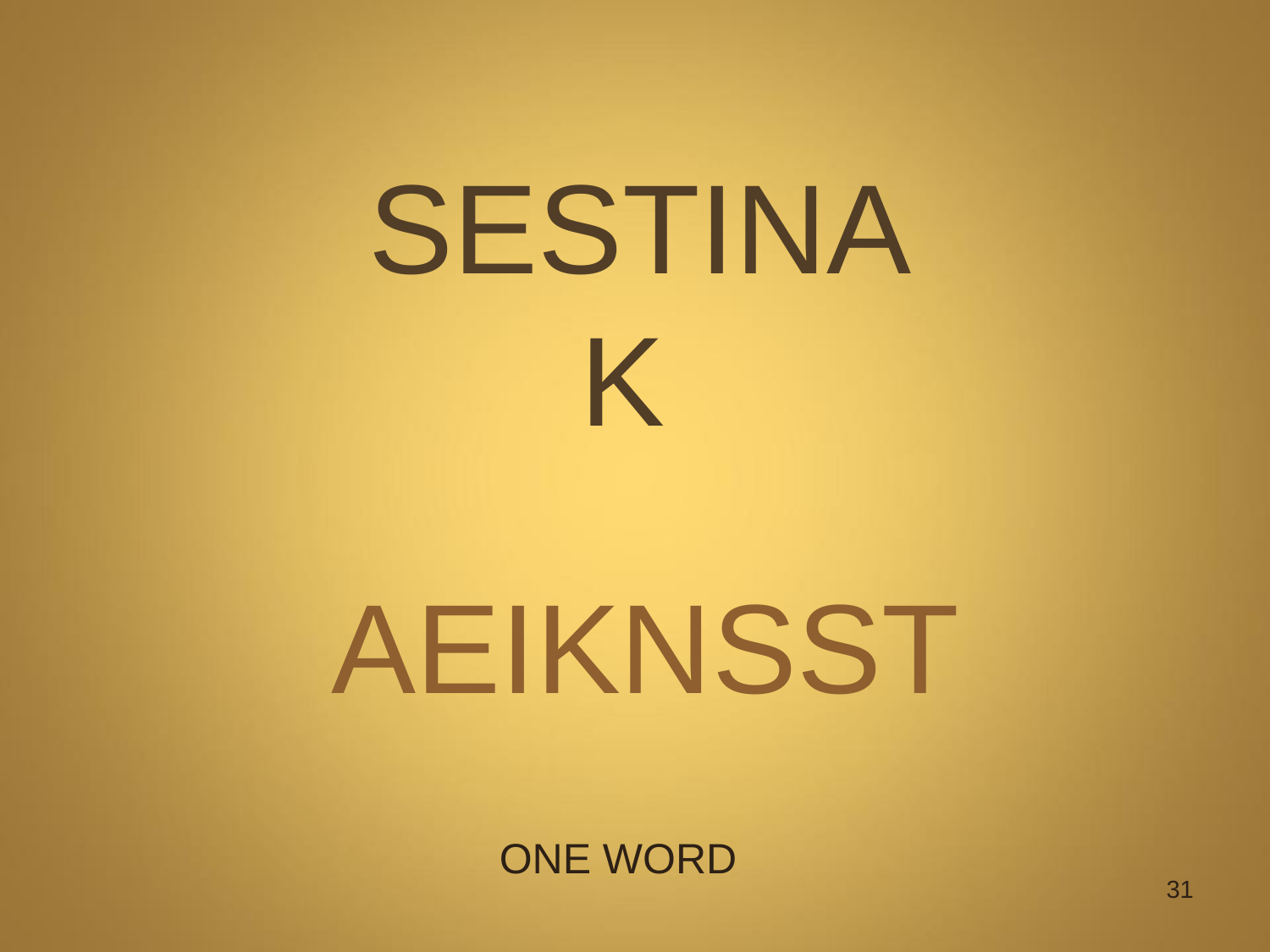

# SESTINA K
AEIKNSST
ONE WORD
31